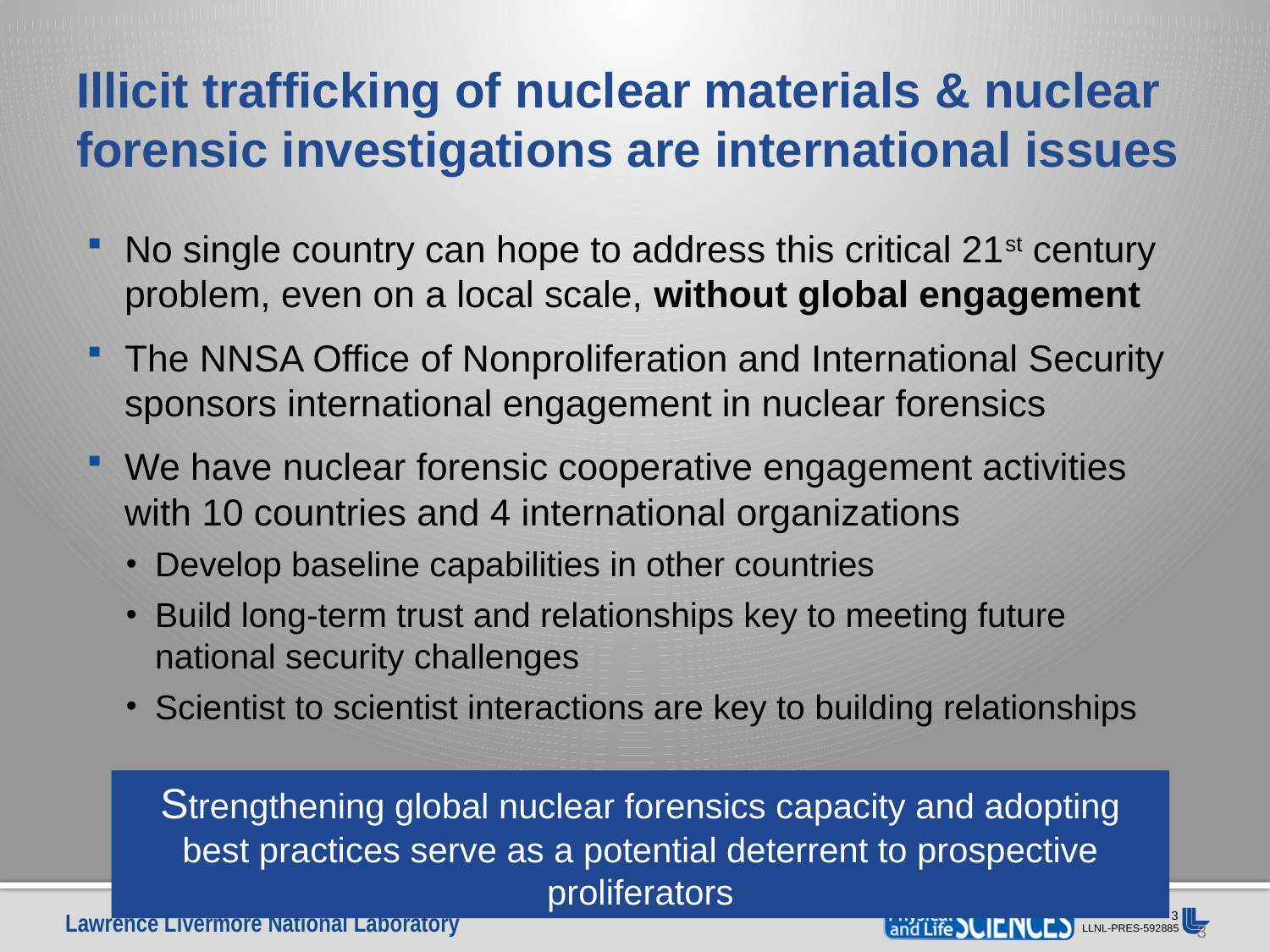

# Illicit trafficking of nuclear materials & nuclear forensic investigations are international issues
No single country can hope to address this critical 21st century problem, even on a local scale, without global engagement
The NNSA Office of Nonproliferation and International Security sponsors international engagement in nuclear forensics
We have nuclear forensic cooperative engagement activities with 10 countries and 4 international organizations
Develop baseline capabilities in other countries
Build long-term trust and relationships key to meeting future national security challenges
Scientist to scientist interactions are key to building relationships
Strengthening global nuclear forensics capacity and adopting best practices serve as a potential deterrent to prospective proliferators
   3